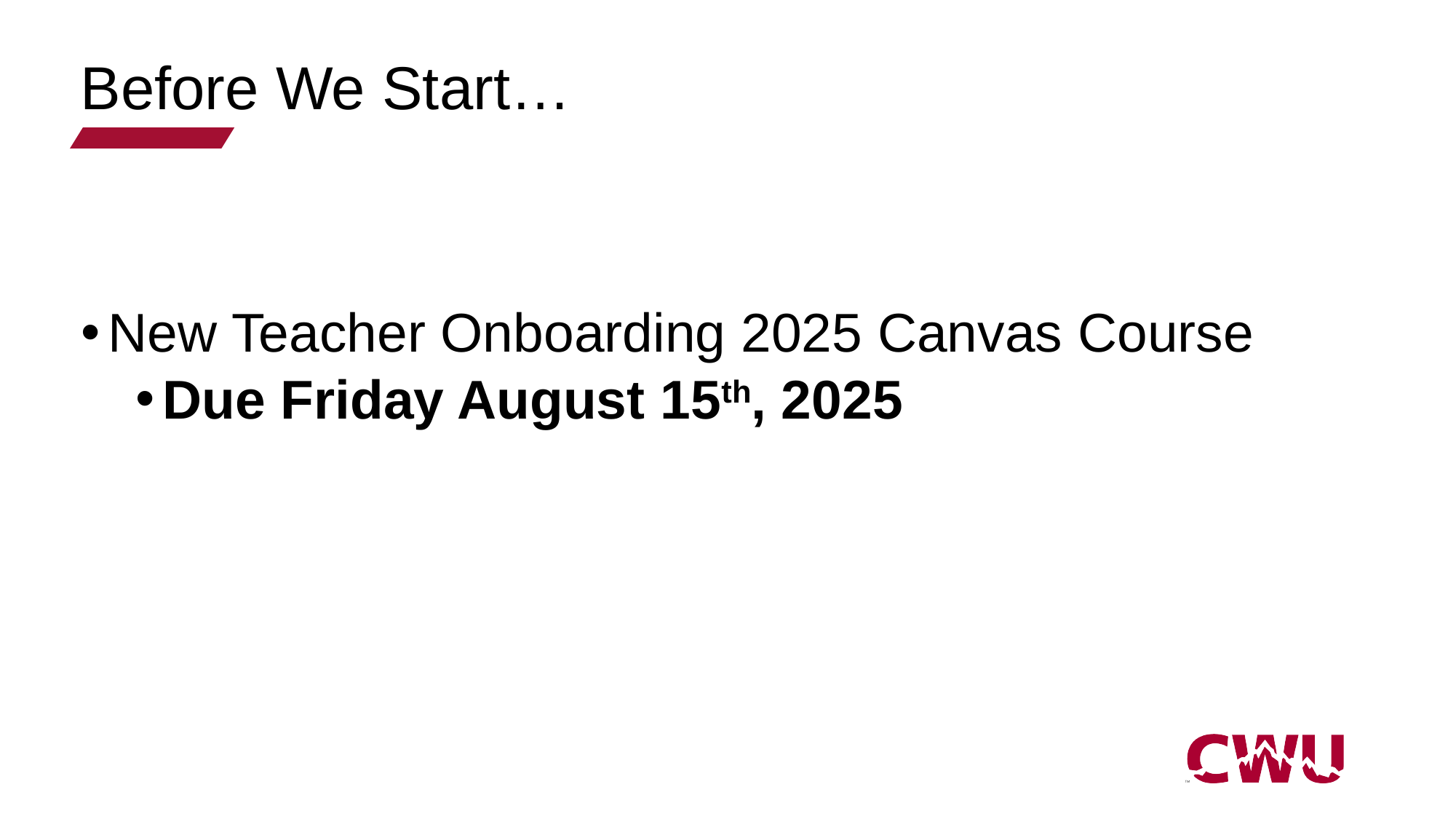

# Before We Start…
New Teacher Onboarding 2025 Canvas Course
Due Friday August 15th, 2025